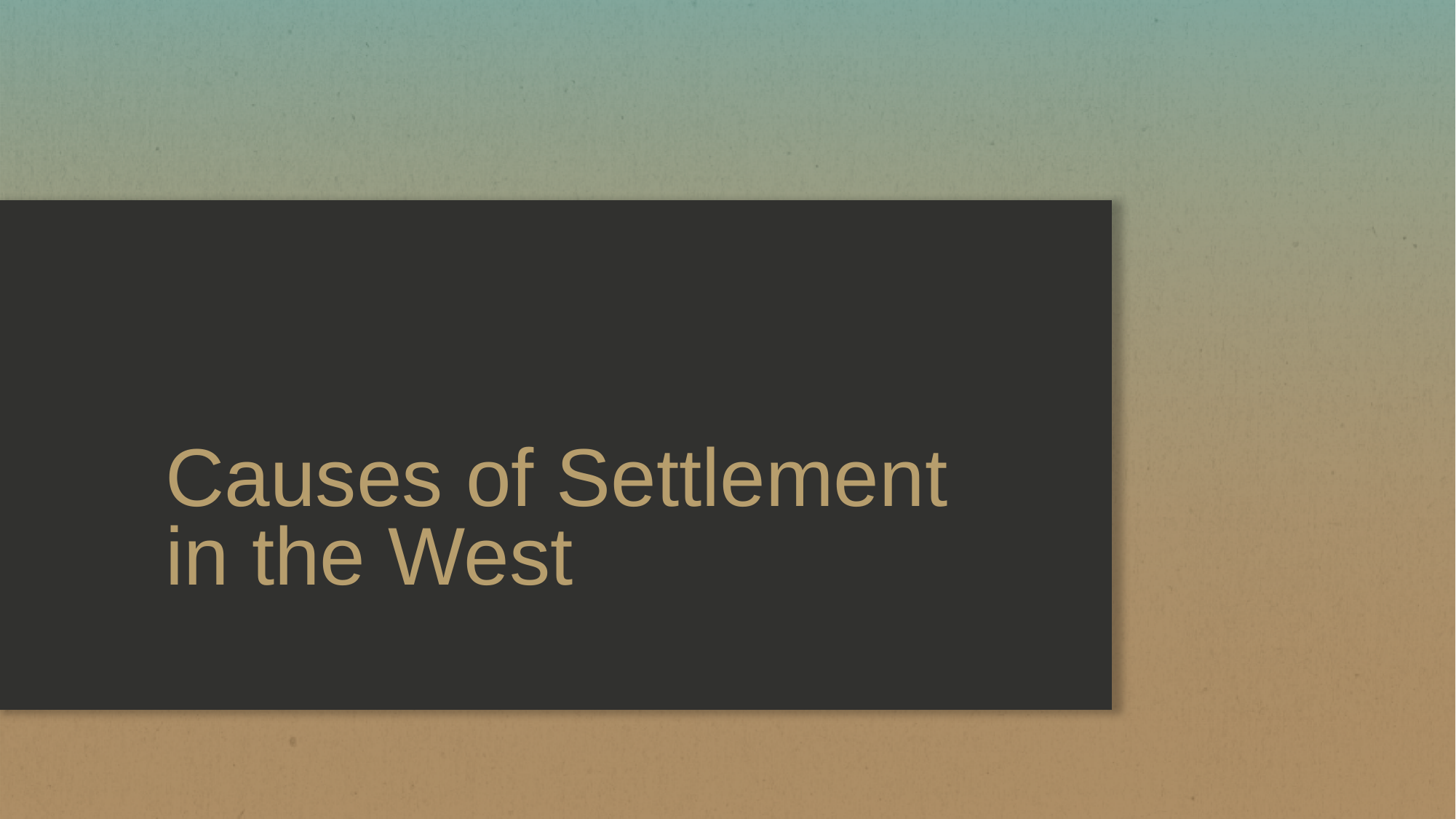

# Causes of Settlement in the West